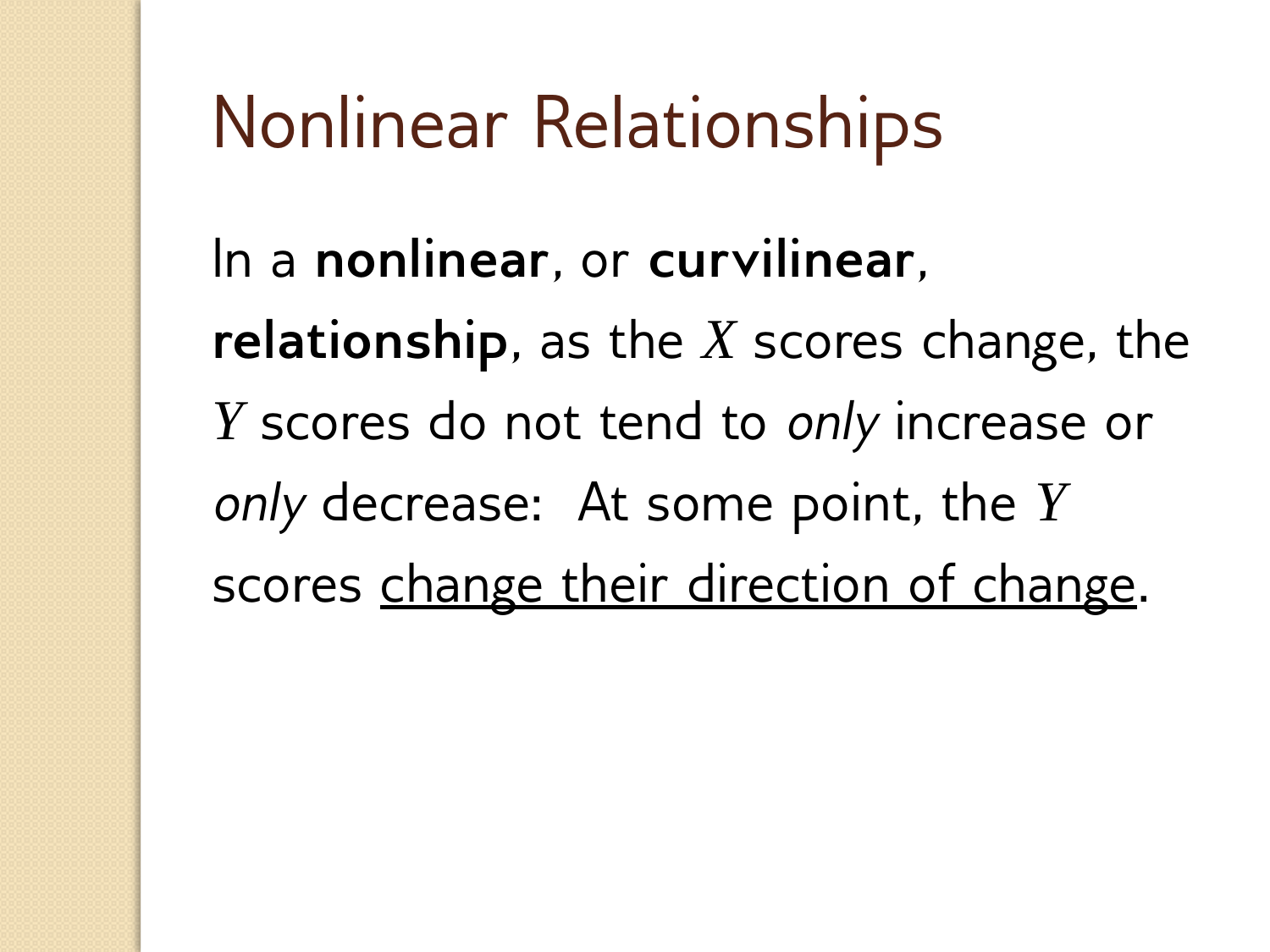

Nonlinear Relationships
In a nonlinear, or curvilinear, relationship, as the X scores change, the Y scores do not tend to only increase or only decrease:  At some point, the Y scores change their direction of change.